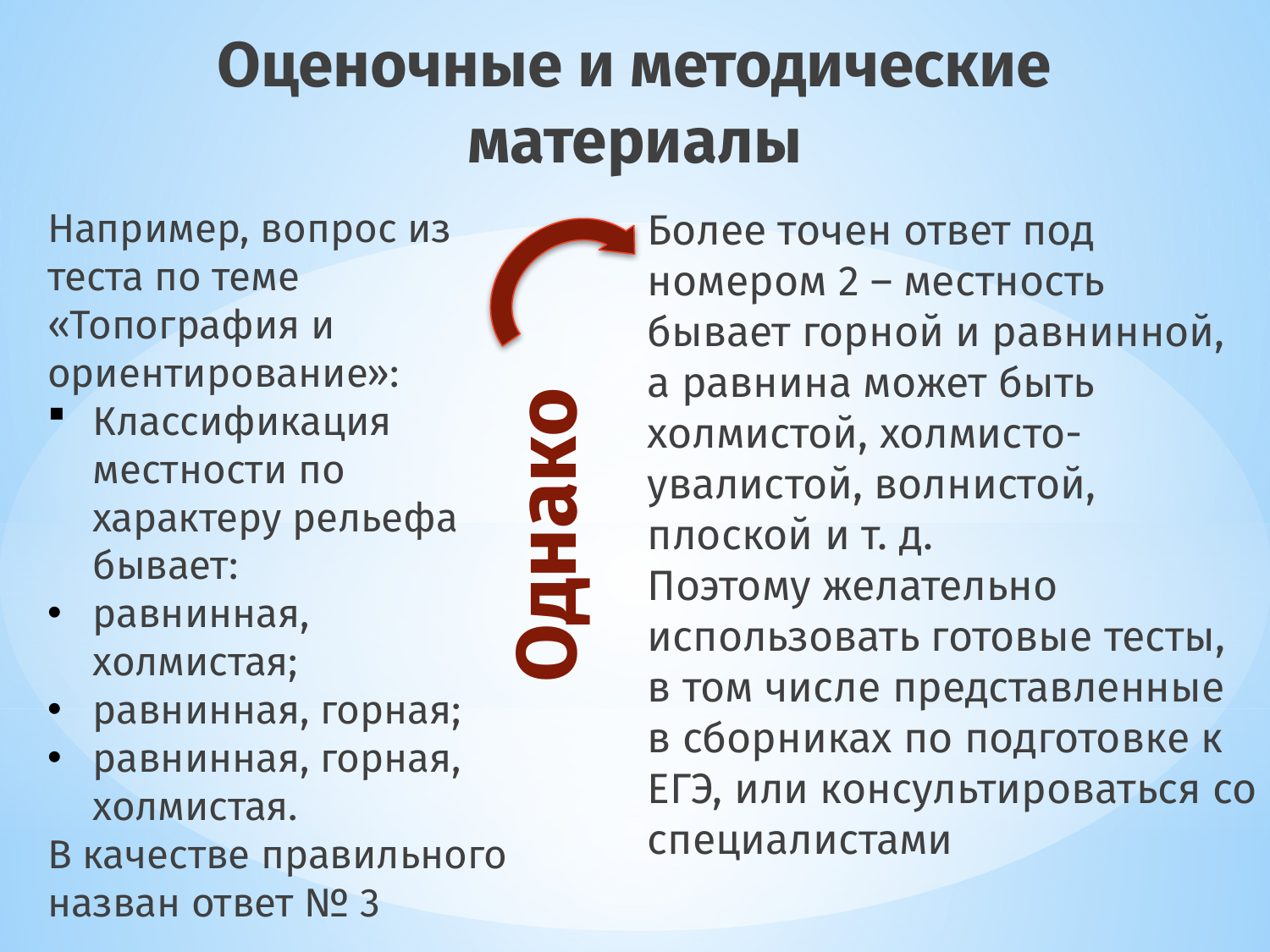

Оценочные и методические
материалы
Например, вопрос из теста по теме «Топография и ориентирование»:
Классификация местности по характеру рельефа бывает:
равнинная, холмистая;
равнинная, горная;
равнинная, горная, холмистая.
В качестве правильного назван ответ № 3
Более точен ответ под номером 2 – местность бывает горной и равнинной, а равнина может быть холмистой, холмисто-увалистой, волнистой, плоской и т. д.
Поэтому желательно использовать готовые тесты, в том числе представленные в сборниках по подготовке к ЕГЭ, или консультироваться со специалистами

Однако